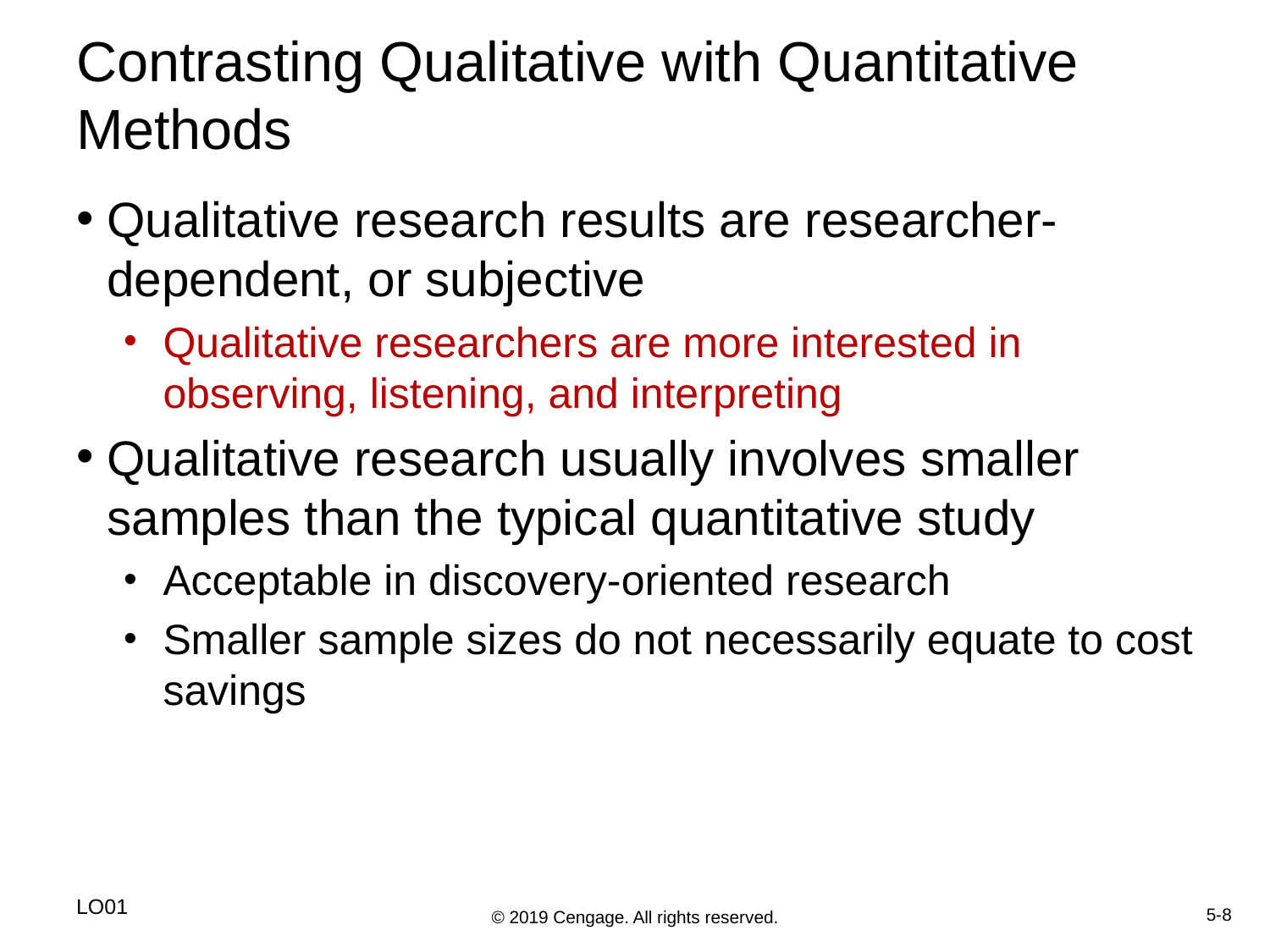

# Contrasting Qualitative with Quantitative Methods
Qualitative research results are researcher-dependent, or subjective
Qualitative researchers are more interested in observing, listening, and interpreting
Qualitative research usually involves smaller samples than the typical quantitative study
Acceptable in discovery-oriented research
Smaller sample sizes do not necessarily equate to cost savings
LO01